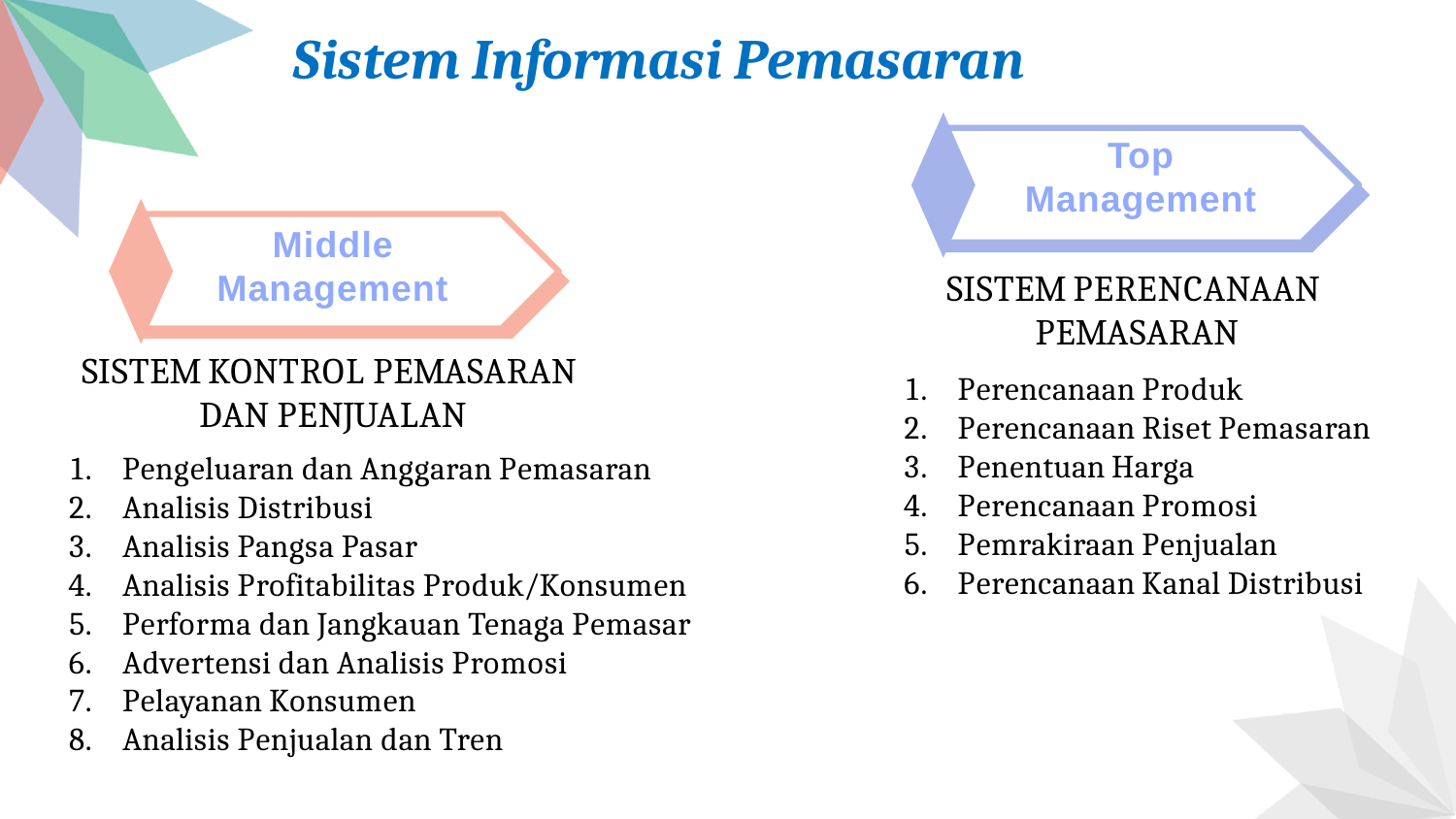

Sistem Informasi Pemasaran

Top
Management

Middle
Management

SISTEM PERENCANAAN
PEMASARAN

SISTEM KONTROL PEMASARAN
DAN PENJUALAN
Perencanaan Produk
Perencanaan Riset Pemasaran
Penentuan Harga
Perencanaan Promosi
Pemrakiraan Penjualan
Perencanaan Kanal Distribusi

Pengeluaran dan Anggaran Pemasaran
Analisis Distribusi
Analisis Pangsa Pasar
Analisis Profitabilitas Produk/Konsumen
Performa dan Jangkauan Tenaga Pemasar
Advertensi dan Analisis Promosi
Pelayanan Konsumen
Analisis Penjualan dan Tren